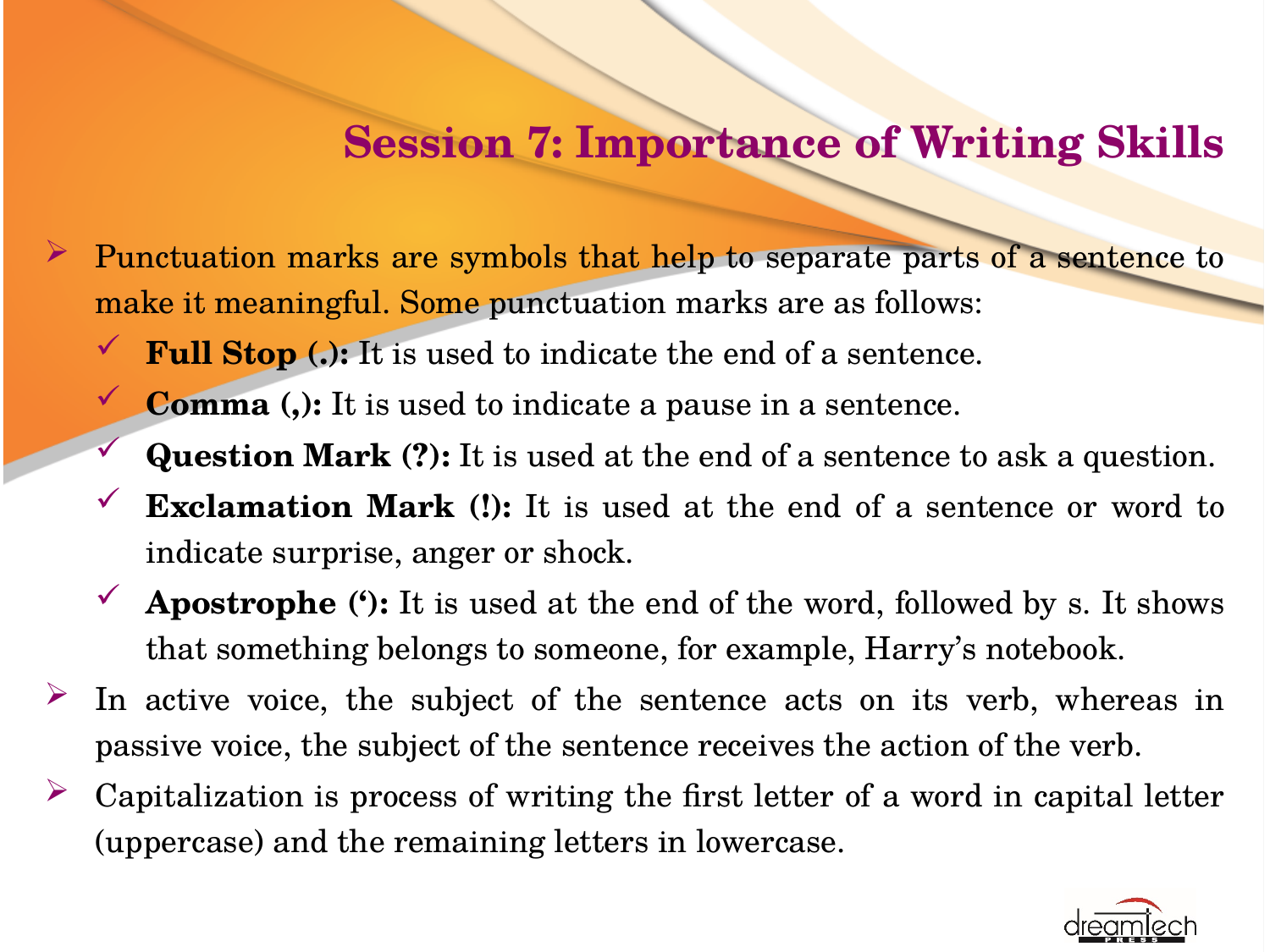

# Session 7: Importance of Writing Skills
Punctuation marks are symbols that help to separate parts of a sentence to make it meaningful. Some punctuation marks are as follows:
Full Stop (.): It is used to indicate the end of a sentence.
Comma (,): It is used to indicate a pause in a sentence.
Question Mark (?): It is used at the end of a sentence to ask a question.
Exclamation Mark (!): It is used at the end of a sentence or word to indicate surprise, anger or shock.
Apostrophe (‘): It is used at the end of the word, followed by s. It shows that something belongs to someone, for example, Harry’s notebook.
In active voice, the subject of the sentence acts on its verb, whereas in passive voice, the subject of the sentence receives the action of the verb.
Capitalization is process of writing the first letter of a word in capital letter (uppercase) and the remaining letters in lowercase.